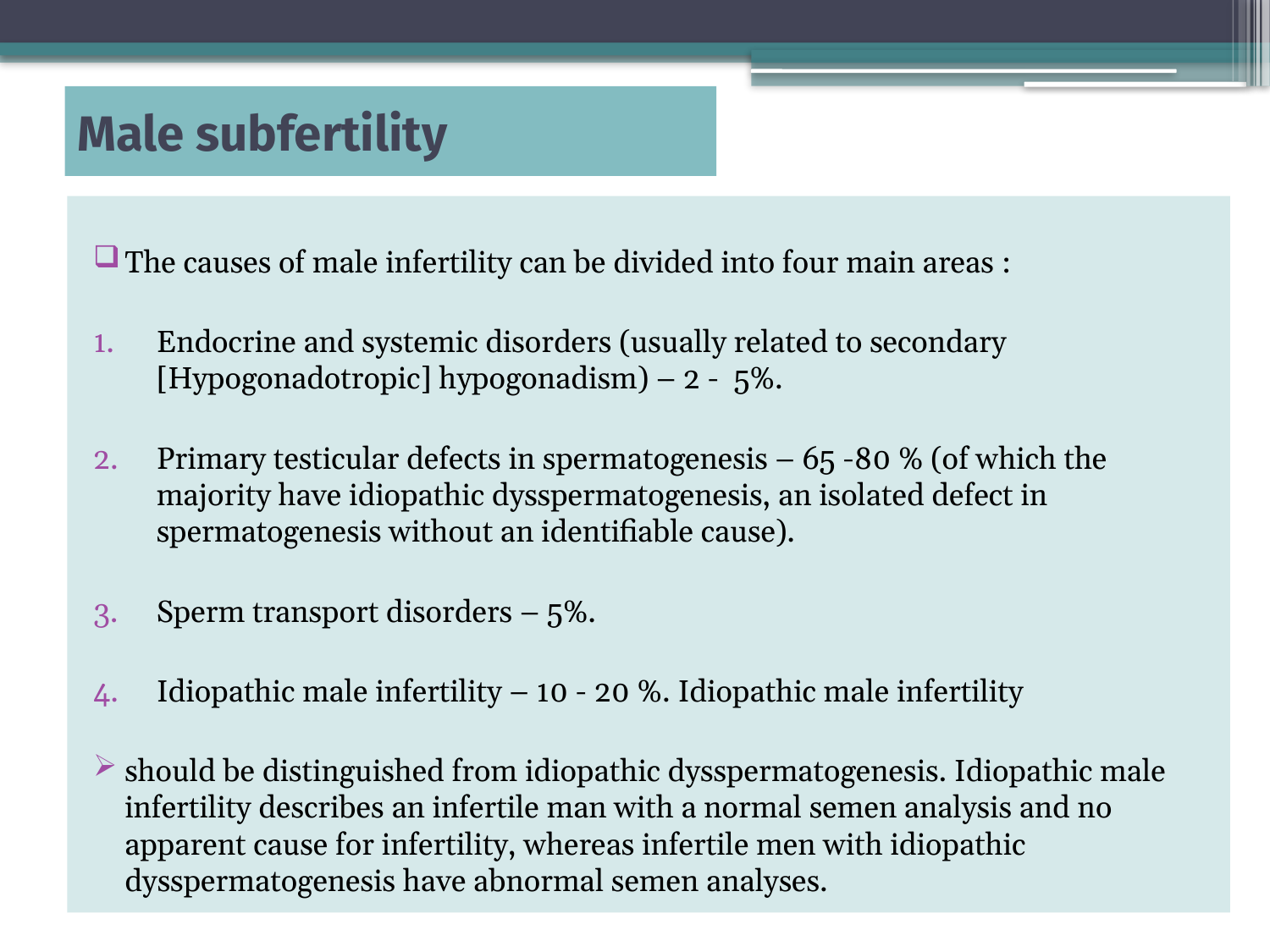

Male subfertility

The causes of male infertility can be divided into four main areas :

Endocrine and systemic disorders (usually related to secondary [Hypogonadotropic] hypogonadism) – 2 -  5%.

Primary testicular defects in spermatogenesis – 65 -80 % (of which the majority have idiopathic dysspermatogenesis, an isolated defect in spermatogenesis without an identifiable cause).

Sperm transport disorders – 5%.

Idiopathic male infertility – 10 - 20 %. Idiopathic male infertility

should be distinguished from idiopathic dysspermatogenesis. Idiopathic male infertility describes an infertile man with a normal semen analysis and no apparent cause for infertility, whereas infertile men with idiopathic dysspermatogenesis have abnormal semen analyses.